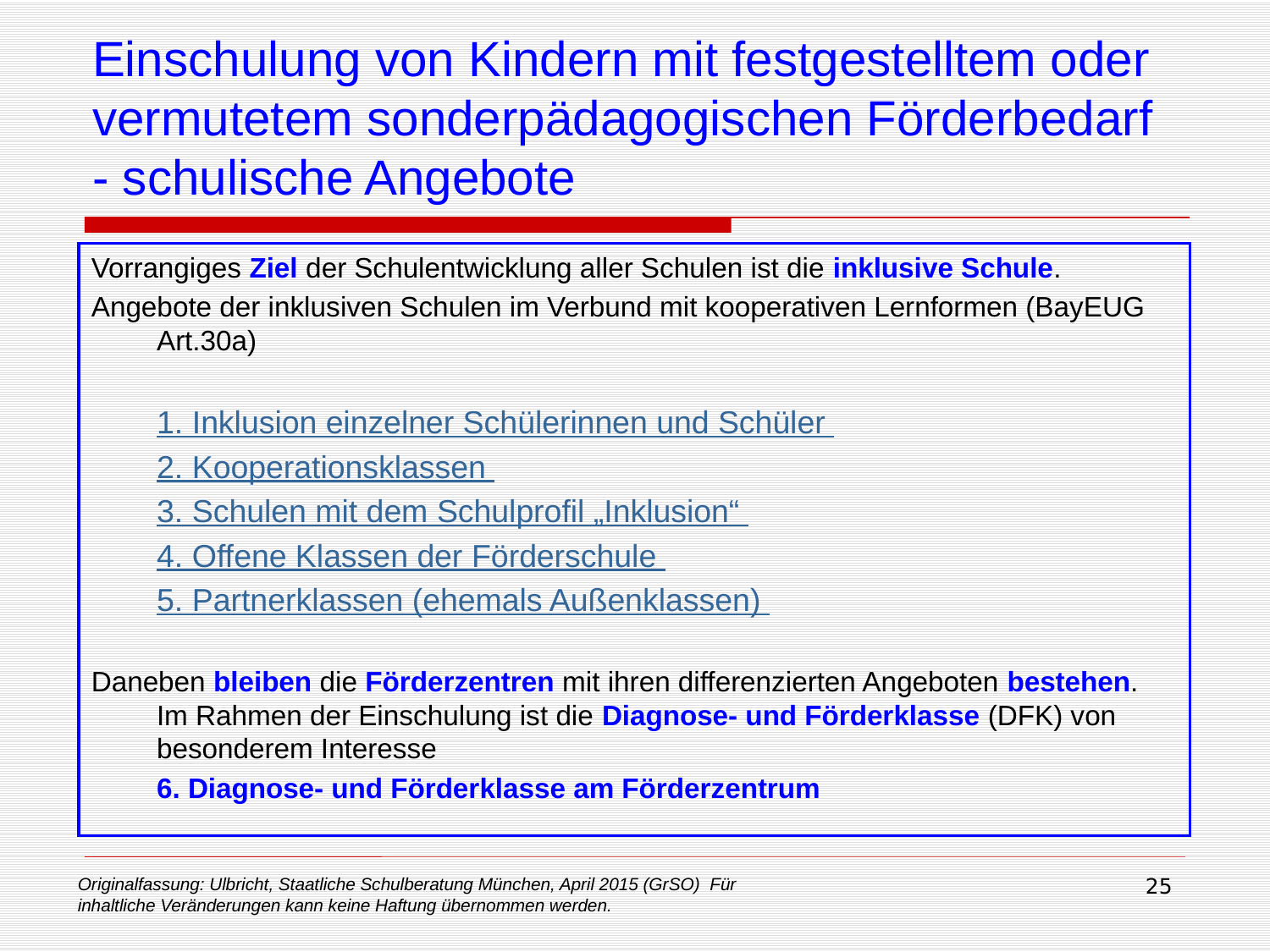

# Einschulung von Kindern mit festgestelltem oder vermutetem sonderpädagogischen Förderbedarf - schulische Angebote
Vorrangiges Ziel der Schulentwicklung aller Schulen ist die inklusive Schule.
Angebote der inklusiven Schulen im Verbund mit kooperativen Lernformen (BayEUG Art.30a)

1. Inklusion einzelner Schülerinnen und Schüler
2. Kooperationsklassen
3. Schulen mit dem Schulprofil „Inklusion“
4. Offene Klassen der Förderschule
5. Partnerklassen (ehemals Außenklassen)

Daneben bleiben die Förderzentren mit ihren differenzierten Angeboten bestehen. Im Rahmen der Einschulung ist die Diagnose- und Förderklasse (DFK) von besonderem Interesse
	6. Diagnose- und Förderklasse am Förderzentrum

Originalfassung: Ulbricht, Staatliche Schulberatung München, April 2015 (GrSO)  Für inhaltliche Veränderungen kann keine Haftung übernommen werden.
25